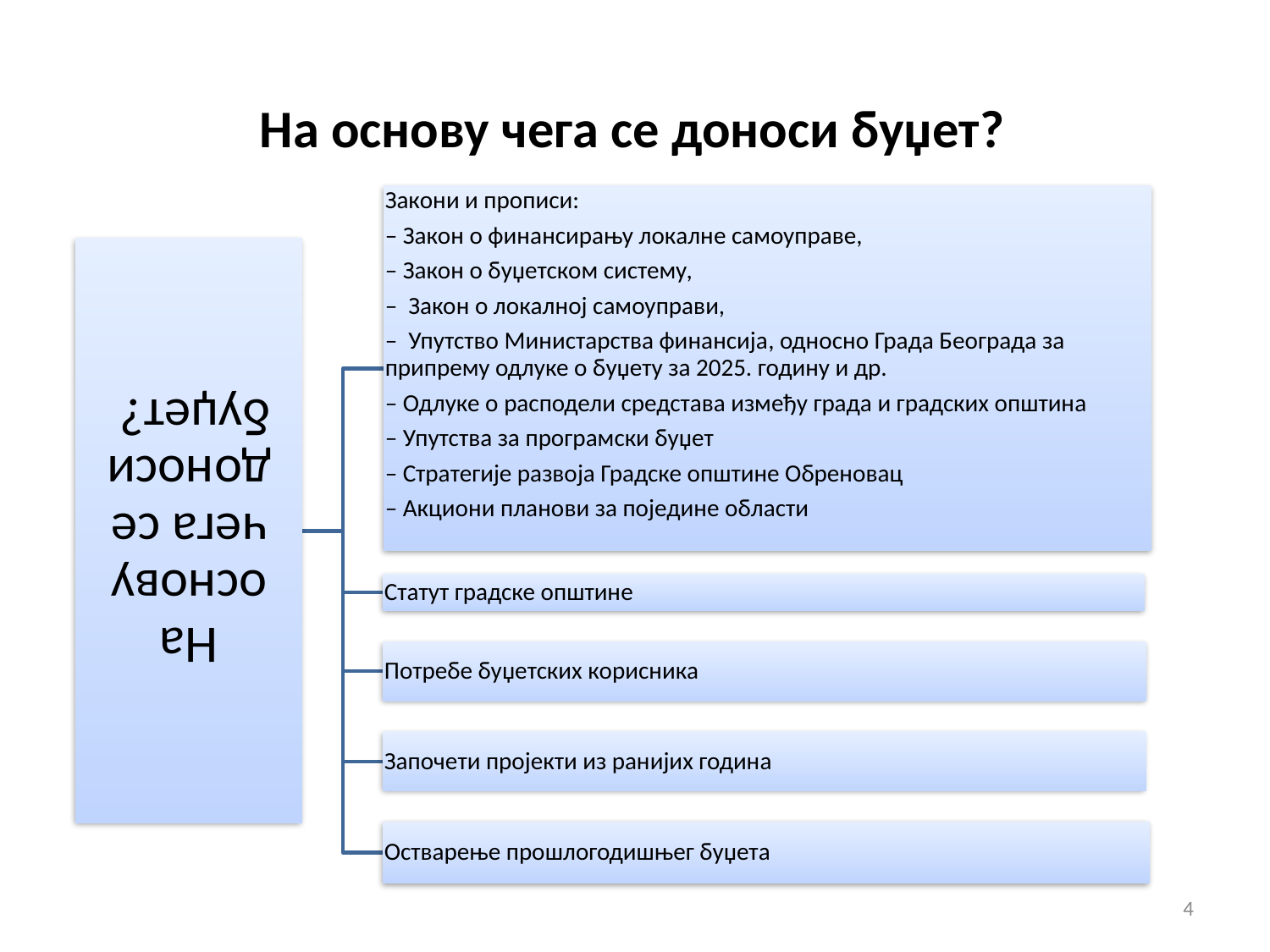

# На основу чега се доноси буџет?

На основу чега се доноси буџет?
Закони и прописи:
– Закон о финансирању локалне самоуправе,
– Закон о буџетском систему,
–  Закон о локалној самоуправи,
–  Упутство Министарства финансија, односно Града Београда за припрему одлуке о буџету за 2025. годину и др.
– Одлуке о расподели средстава између града и градских општина
– Упутства за програмски буџет
– Стратегије развоја Градске општине Обреновац
– Акциони планови за поједине области
Статут градске општине
Потребе буџетских корисника
Започети пројекти из ранијих година
Остварење прошлогодишњег буџета
4